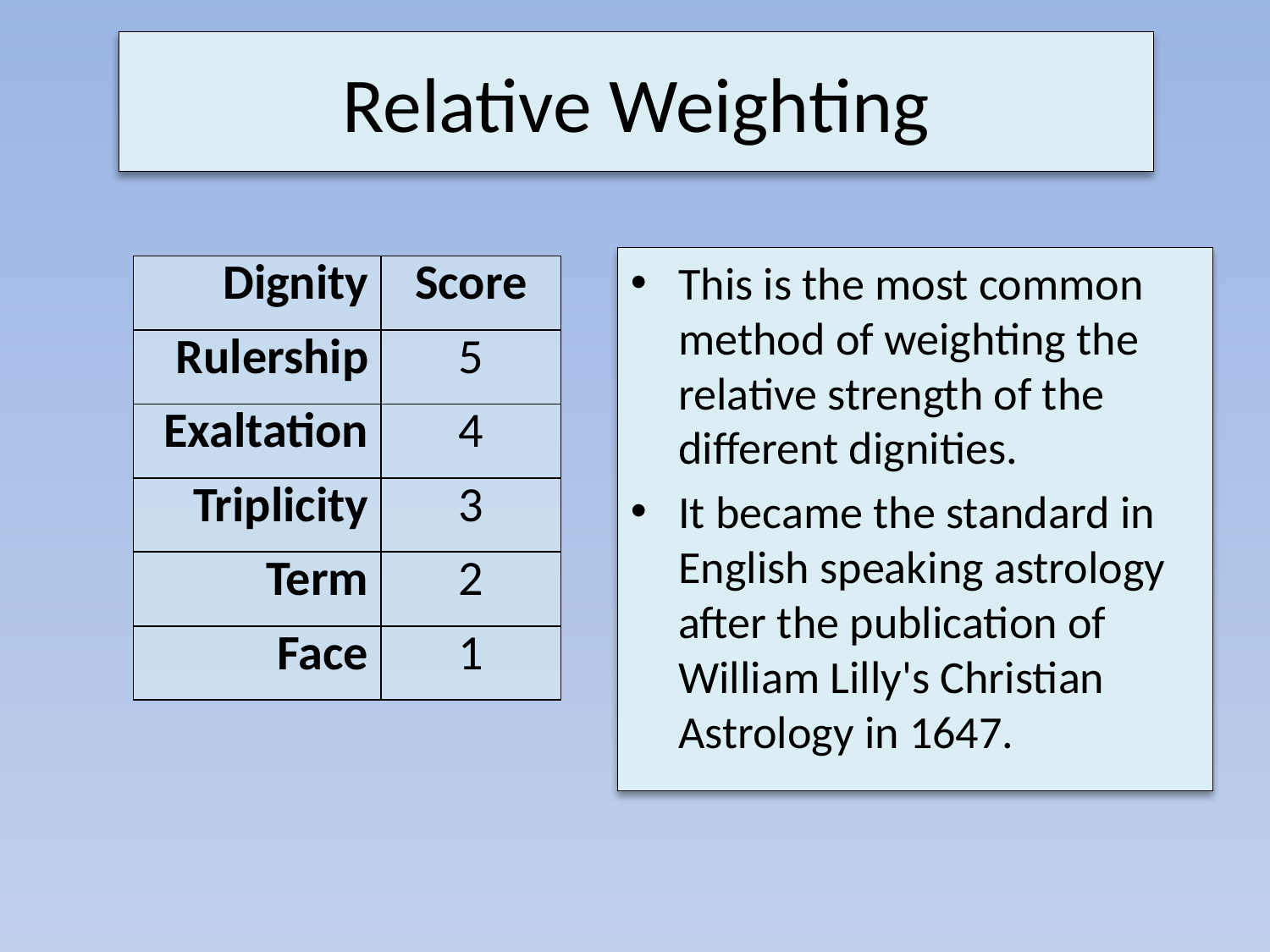

# Relative Weighting
This is the most common method of weighting the relative strength of the different dignities.
It became the standard in English speaking astrology after the publication of William Lilly's Christian Astrology in 1647.
| Dignity | Score |
| --- | --- |
| Rulership | 5 |
| Exaltation | 4 |
| Triplicity | 3 |
| Term | 2 |
| Face | 1 |